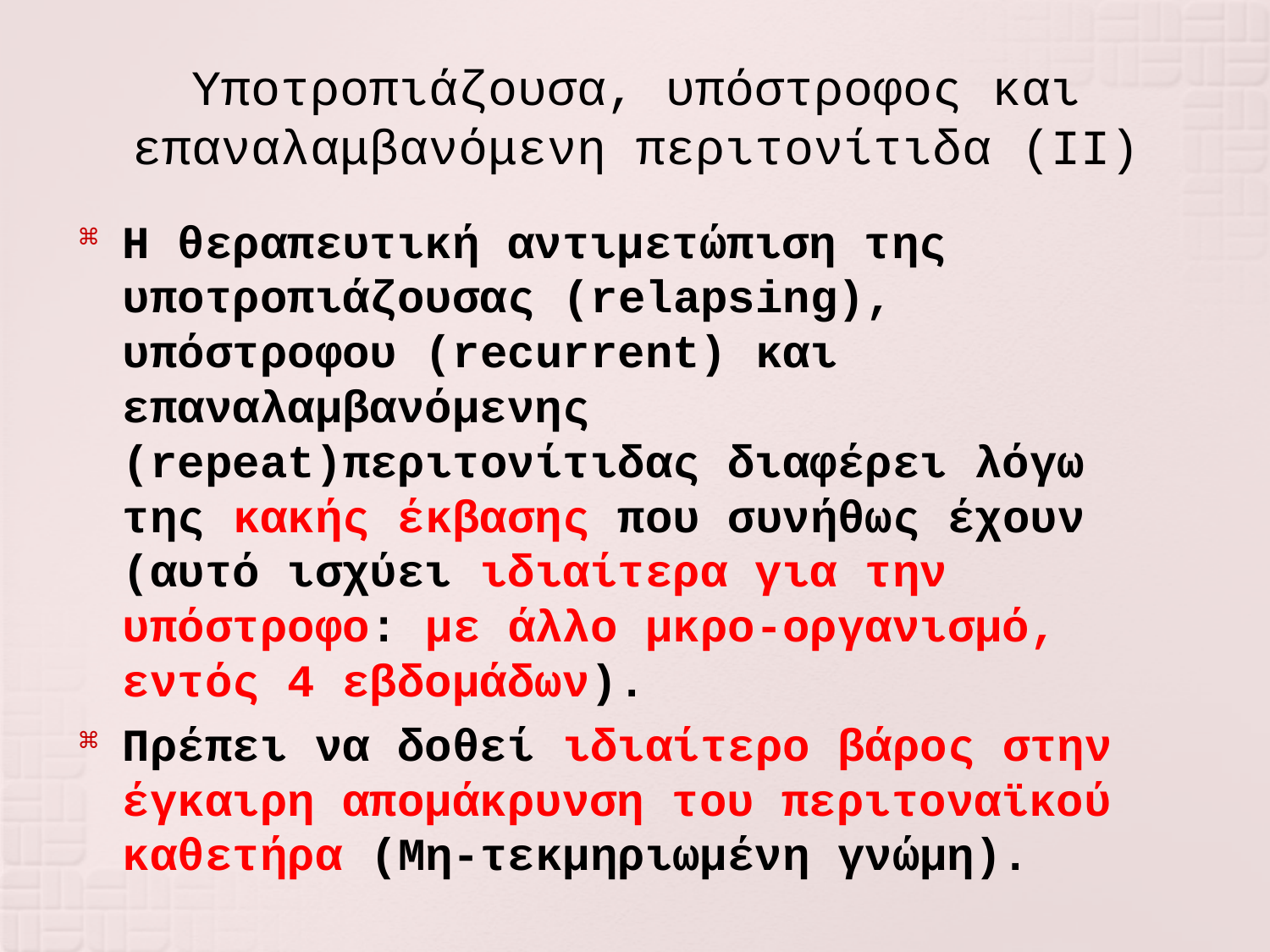

# Υποτροπιάζουσα, υπόστροφος και επαναλαμβανόμενη περιτονίτιδα (ΙΙ)
Η θεραπευτική αντιμετώπιση της υποτροπιάζουσας (relapsing), υπόστροφου (recurrent) και επαναλαμβανόμενης (repeat)περιτονίτιδας διαφέρει λόγω της κακής έκβασης που συνήθως έχουν (αυτό ισχύει ιδιαίτερα για την υπόστροφο: με άλλο μκρο-οργανισμό, εντός 4 εβδομάδων).
Πρέπει να δοθεί ιδιαίτερο βάρος στην έγκαιρη απομάκρυνση του περιτοναϊκού καθετήρα (Μη-τεκμηριωμένη γνώμη).